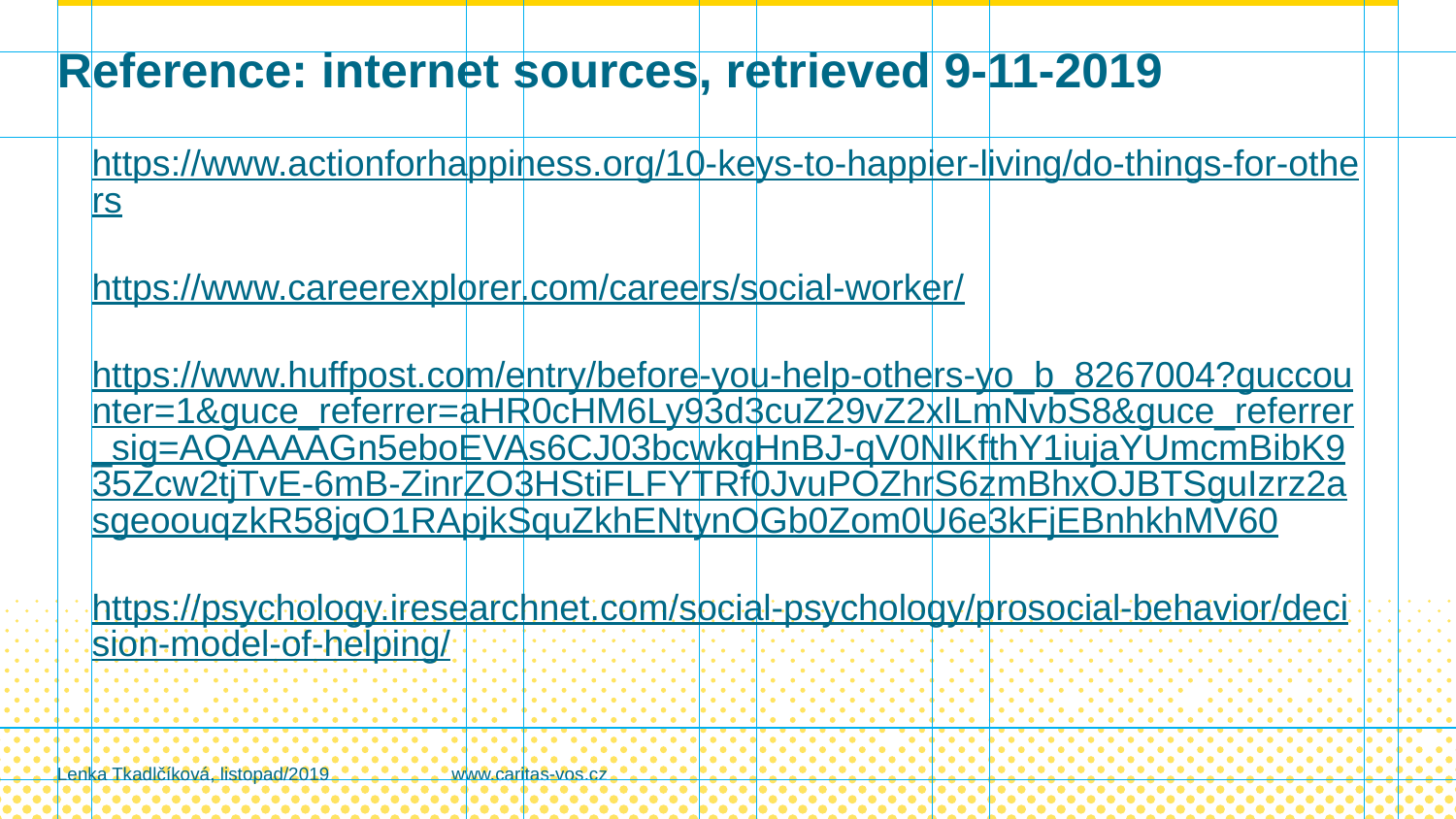

# Reference: internet sources, retrieved 9-11-2019
https://www.actionforhappiness.org/10-keys-to-happier-living/do-things-for-others

https://www.careerexplorer.com/careers/social-worker/

https://www.huffpost.com/entry/before-you-help-others-yo_b_8267004?guccounter=1&guce_referrer=aHR0cHM6Ly93d3cuZ29vZ2xlLmNvbS8&guce_referrer_sig=AQAAAAGn5eboEVAs6CJ03bcwkgHnBJ-qV0NlKfthY1iujaYUmcmBibK935Zcw2tjTvE-6mB-ZinrZO3HStiFLFYTRf0JvuPOZhrS6zmBhxOJBTSguIzrz2asgeoouqzkR58jgO1RApjkSquZkhENtynOGb0Zom0U6e3kFjEBnhkhMV60

https://psychology.iresearchnet.com/social-psychology/prosocial-behavior/decision-model-of-helping/

Lenka Tkadlčíková, listopad/2019